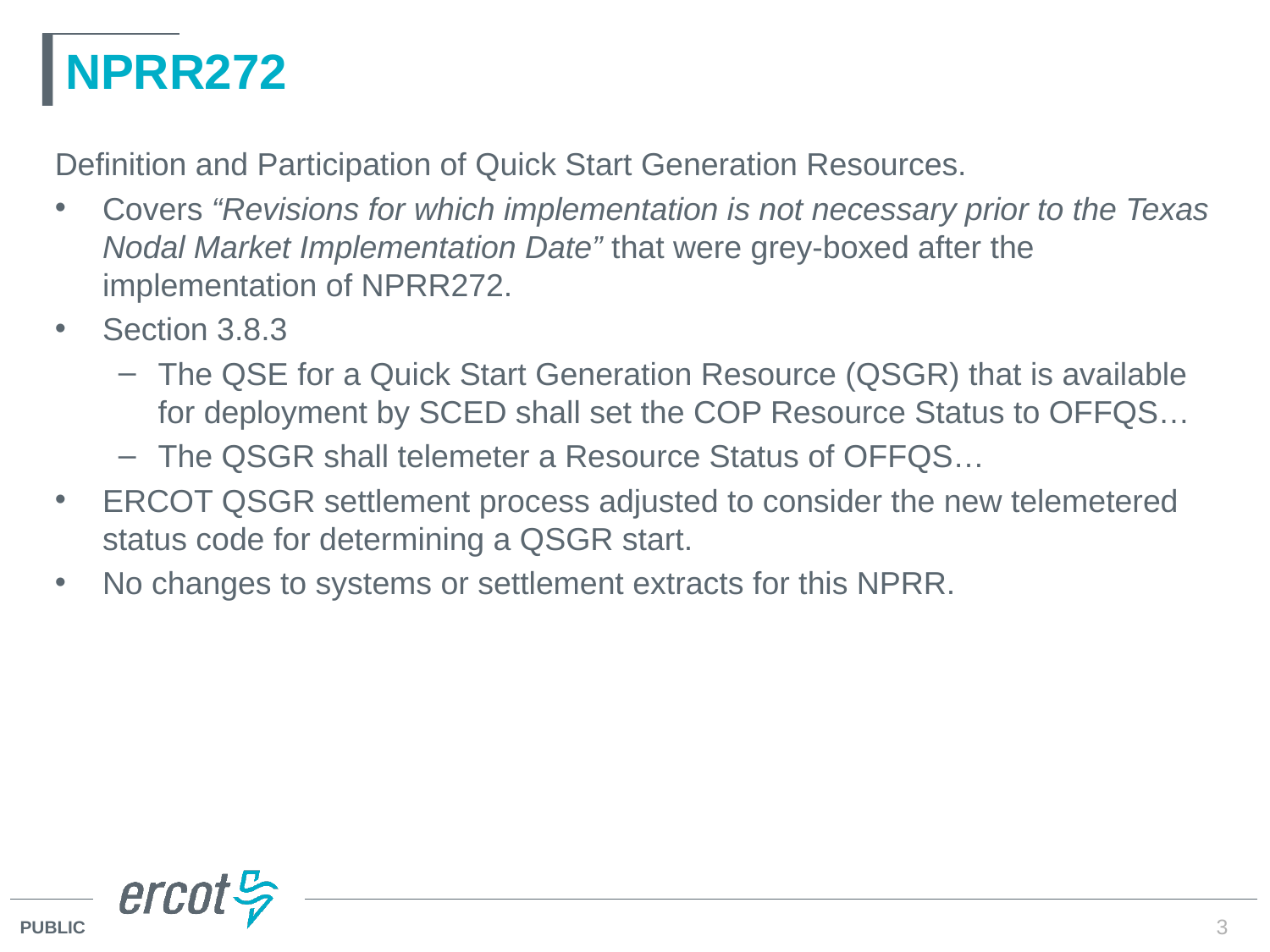

# NPRR272
Definition and Participation of Quick Start Generation Resources.
Covers “Revisions for which implementation is not necessary prior to the Texas Nodal Market Implementation Date” that were grey-boxed after the implementation of NPRR272.
Section 3.8.3
The QSE for a Quick Start Generation Resource (QSGR) that is available for deployment by SCED shall set the COP Resource Status to OFFQS…
The QSGR shall telemeter a Resource Status of OFFQS…
ERCOT QSGR settlement process adjusted to consider the new telemetered status code for determining a QSGR start.
No changes to systems or settlement extracts for this NPRR.
3